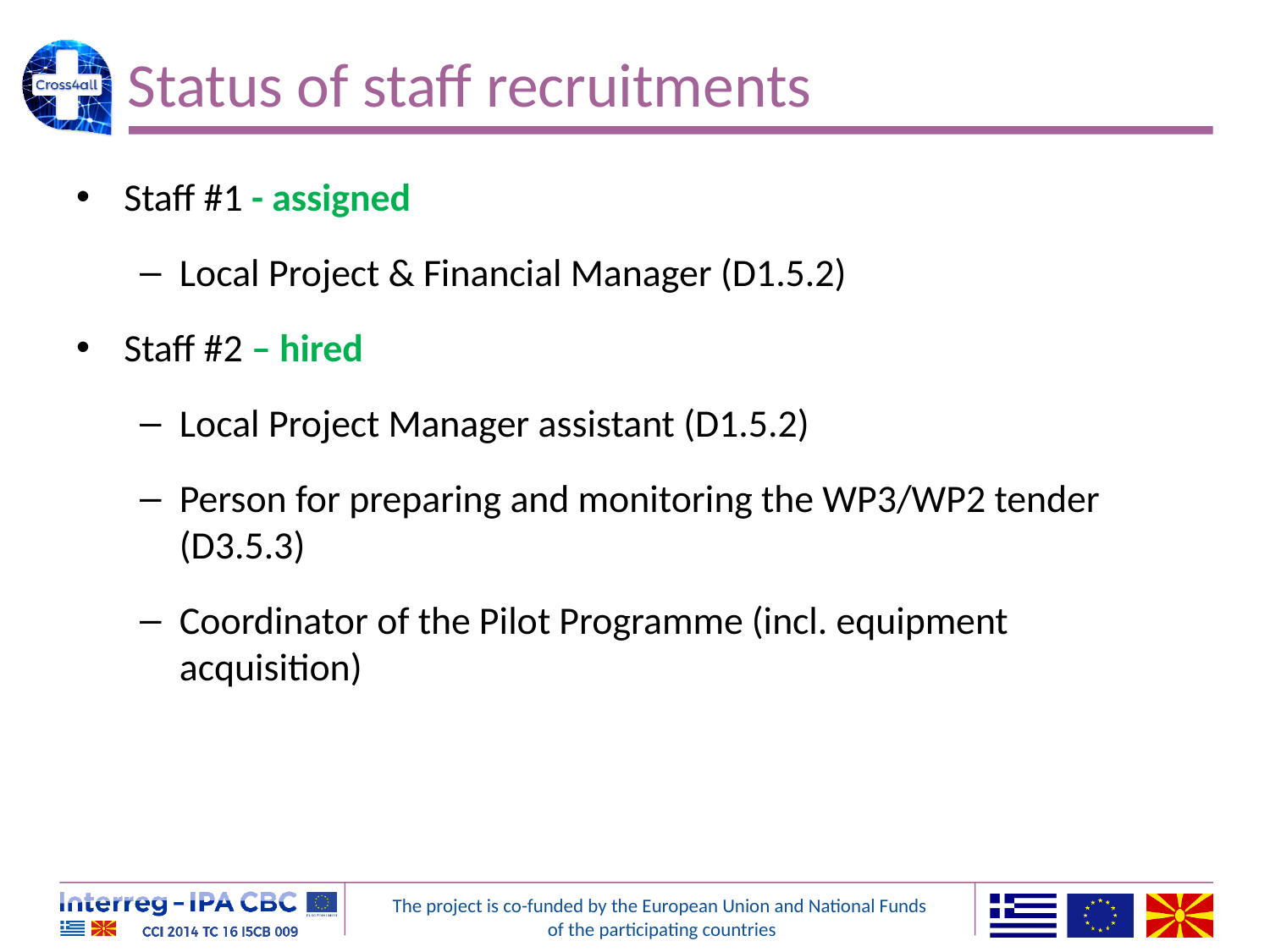

# Status of staff recruitments
Staff #1 - assigned
Local Project & Financial Manager (D1.5.2)
Staff #2 – hired
Local Project Manager assistant (D1.5.2)
Person for preparing and monitoring the WP3/WP2 tender (D3.5.3)
Coordinator of the Pilot Programme (incl. equipment acquisition)